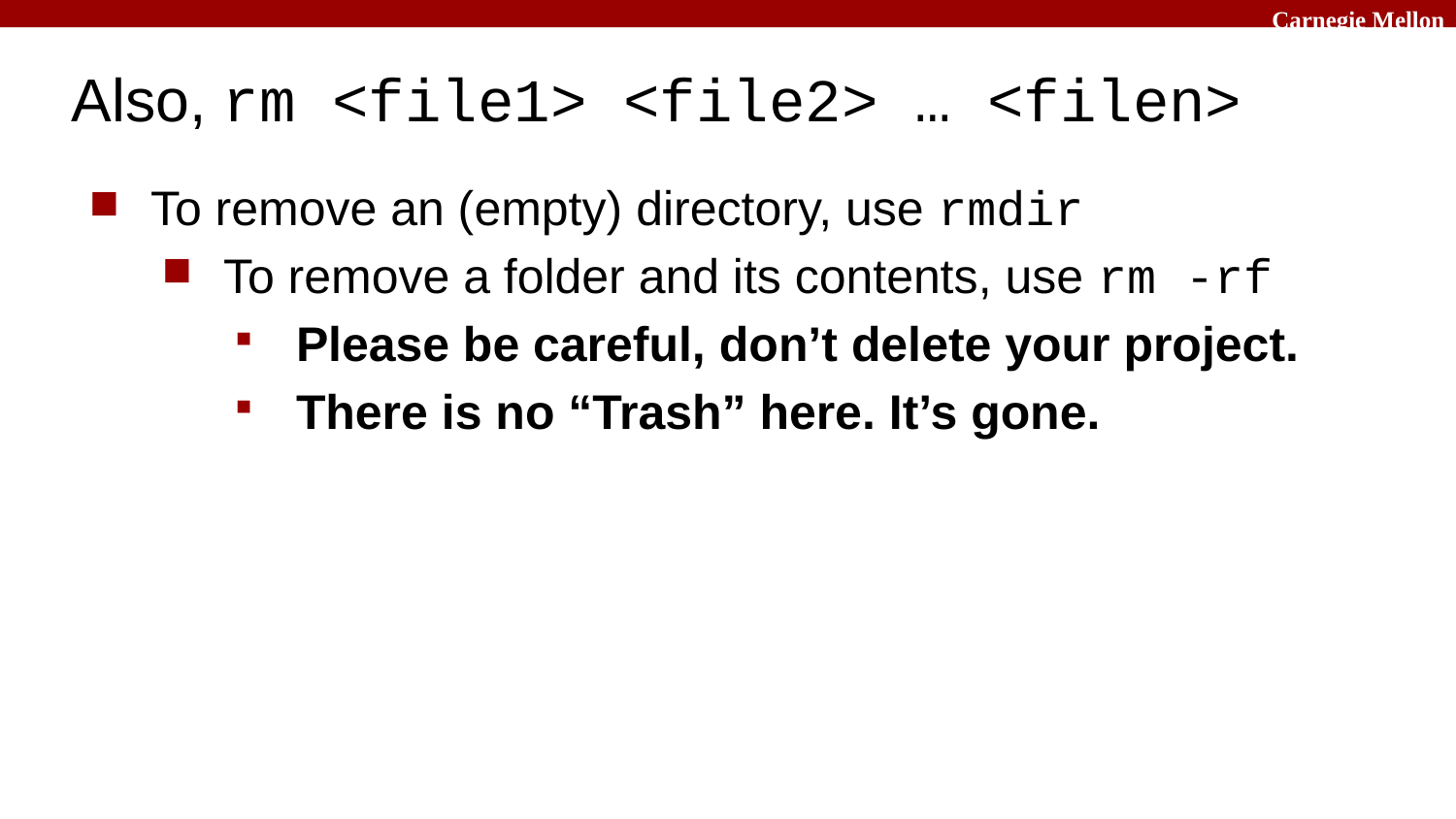

# Also, rm <file1> <file2> … <filen>
To remove an (empty) directory, use rmdir
To remove a folder and its contents, use rm -rf
Please be careful, don’t delete your project.
There is no “Trash” here. It’s gone.